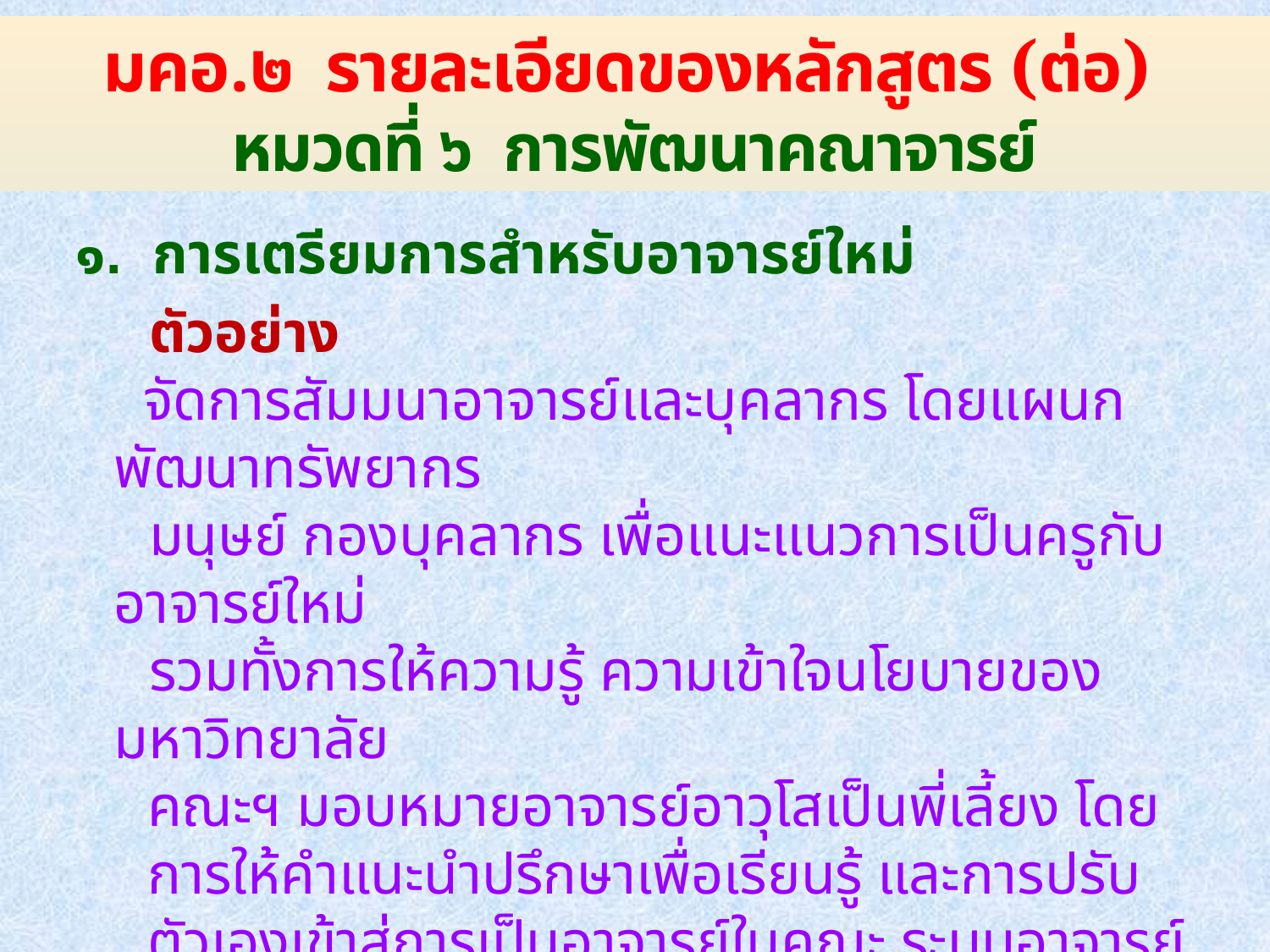

# มคอ.๒  รายละเอียดของหลักสูตร (ต่อ) หมวดที่ ๖  การพัฒนาคณาจารย์
๑.  การเตรียมการสำหรับอาจารย์ใหม่
     ตัวอย่าง
	  จัดการสัมมนาอาจารย์และบุคลากร โดยแผนกพัฒนาทรัพยากร
     มนุษย์ กองบุคลากร เพื่อแนะแนวการเป็นครูกับอาจารย์ใหม่
     รวมทั้งการให้ความรู้ ความเข้าใจนโยบายของมหาวิทยาลัย
	คณะฯ มอบหมายอาจารย์อาวุโสเป็นพี่เลี้ยง โดยการให้คำแนะนำปรึกษาเพื่อเรียนรู้ และการปรับตัวเองเข้าสู่การเป็นอาจารย์ในคณะ ระบบอาจารย์ที่ปรึกษาเทคนิคการสอน การจัดทำสื่อประกอบ
	การสอน เป็นต้น